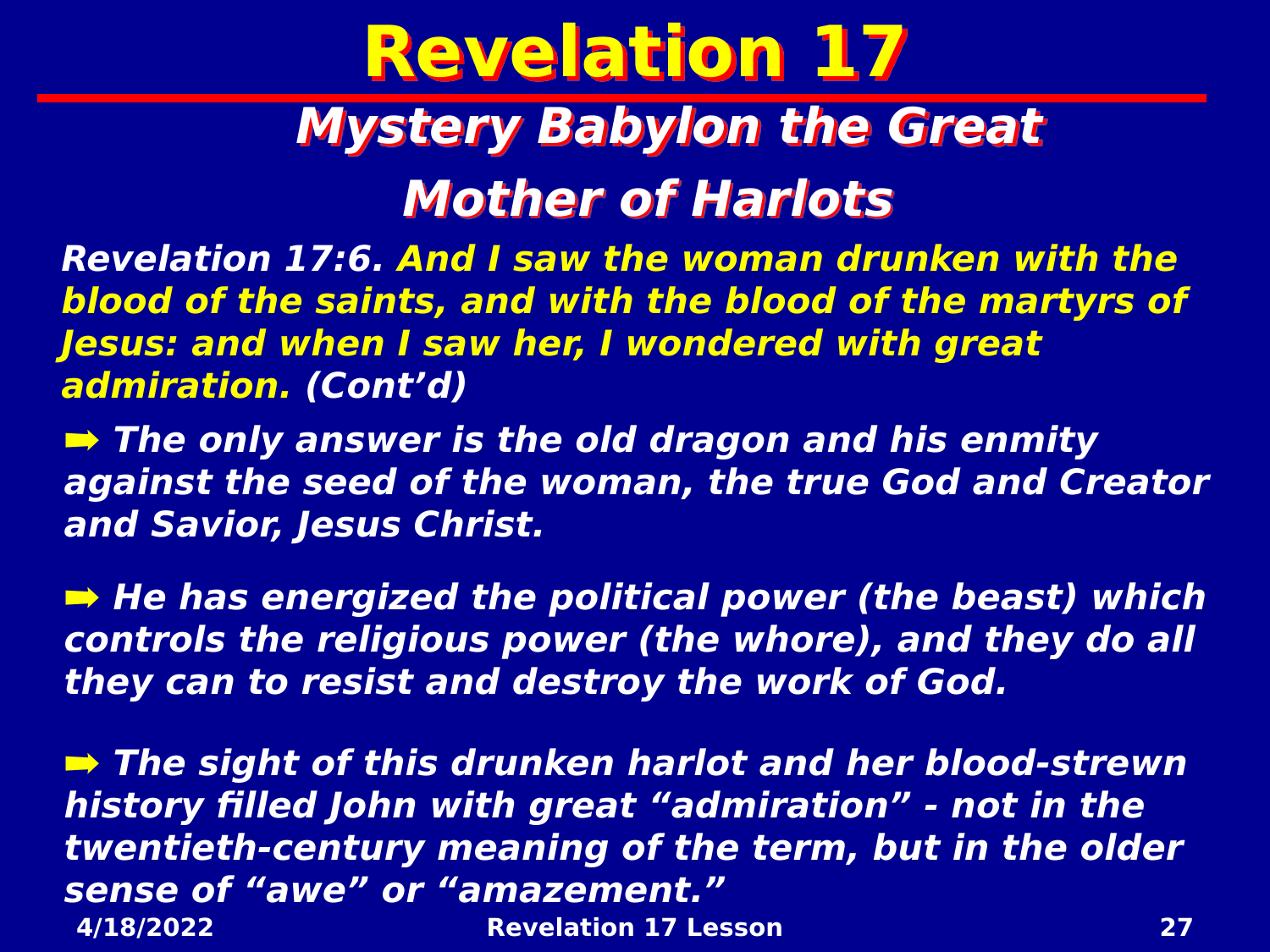

Revelation 17
Mystery Babylon the Great
Mother of Harlots
Revelation 17:6. And I saw the woman drunken with the blood of the saints, and with the blood of the martyrs of Jesus: and when I saw her, I wondered with great admiration. (Cont’d)
 The only answer is the old dragon and his enmity against the seed of the woman, the true God and Creator and Savior, Jesus Christ.
 He has energized the political power (the beast) which controls the religious power (the whore), and they do all they can to resist and destroy the work of God.
 The sight of this drunken harlot and her blood-strewn history filled John with great “admiration” - not in the twentieth-century meaning of the term, but in the older sense of “awe” or “amazement.”
4/18/2022
Revelation 17 Lesson
27